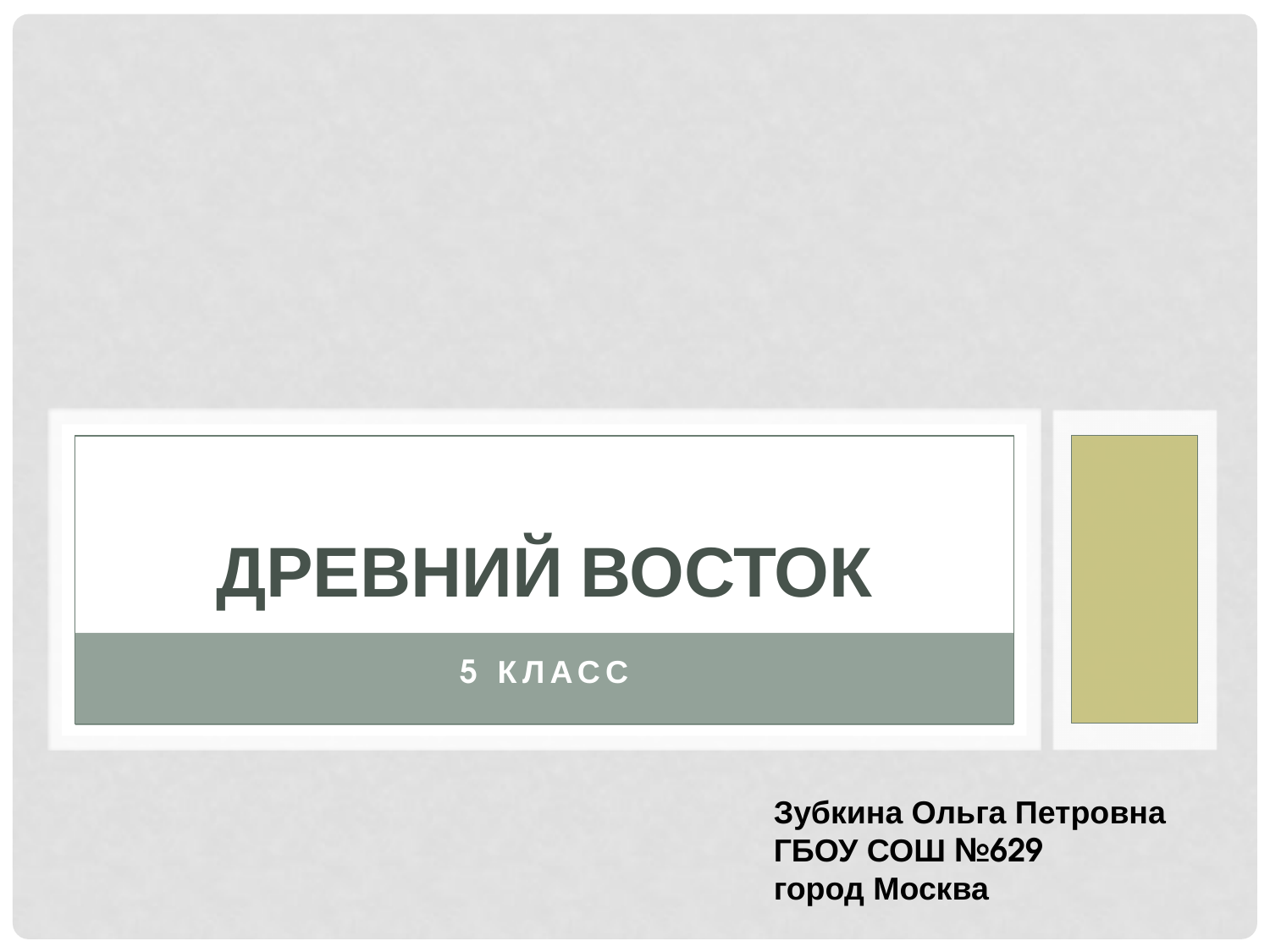

# ДРЕВНИЙ ВОСТОК
5 класс
Зубкина Ольга Петровна
ГБОУ СОШ №629
город Москва